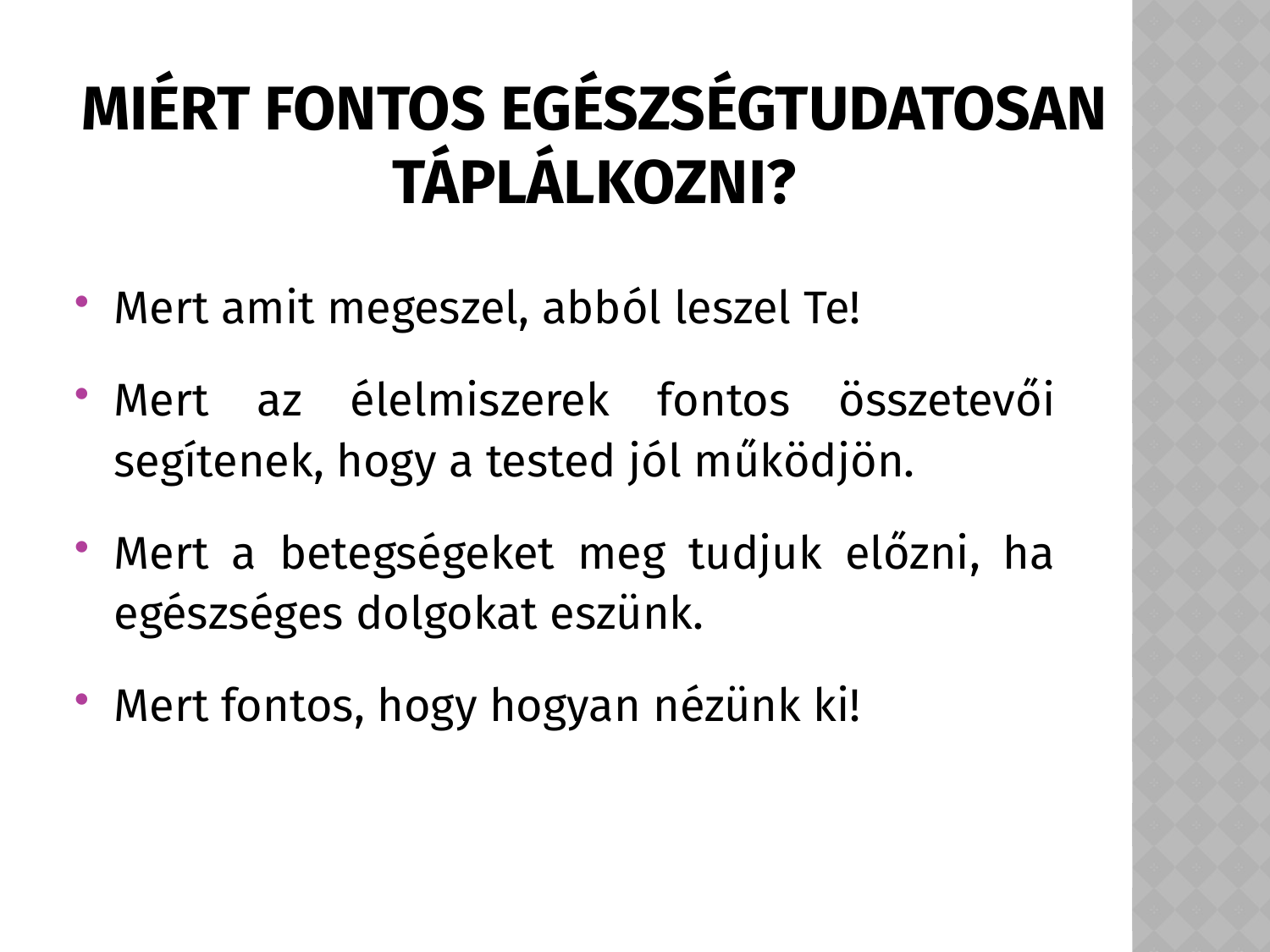

# Miért fontos egészségtudatosan táplálkozni?
Mert amit megeszel, abból leszel Te!
Mert az élelmiszerek fontos összetevői segítenek, hogy a tested jól működjön.
Mert a betegségeket meg tudjuk előzni, ha egészséges dolgokat eszünk.
Mert fontos, hogy hogyan nézünk ki!